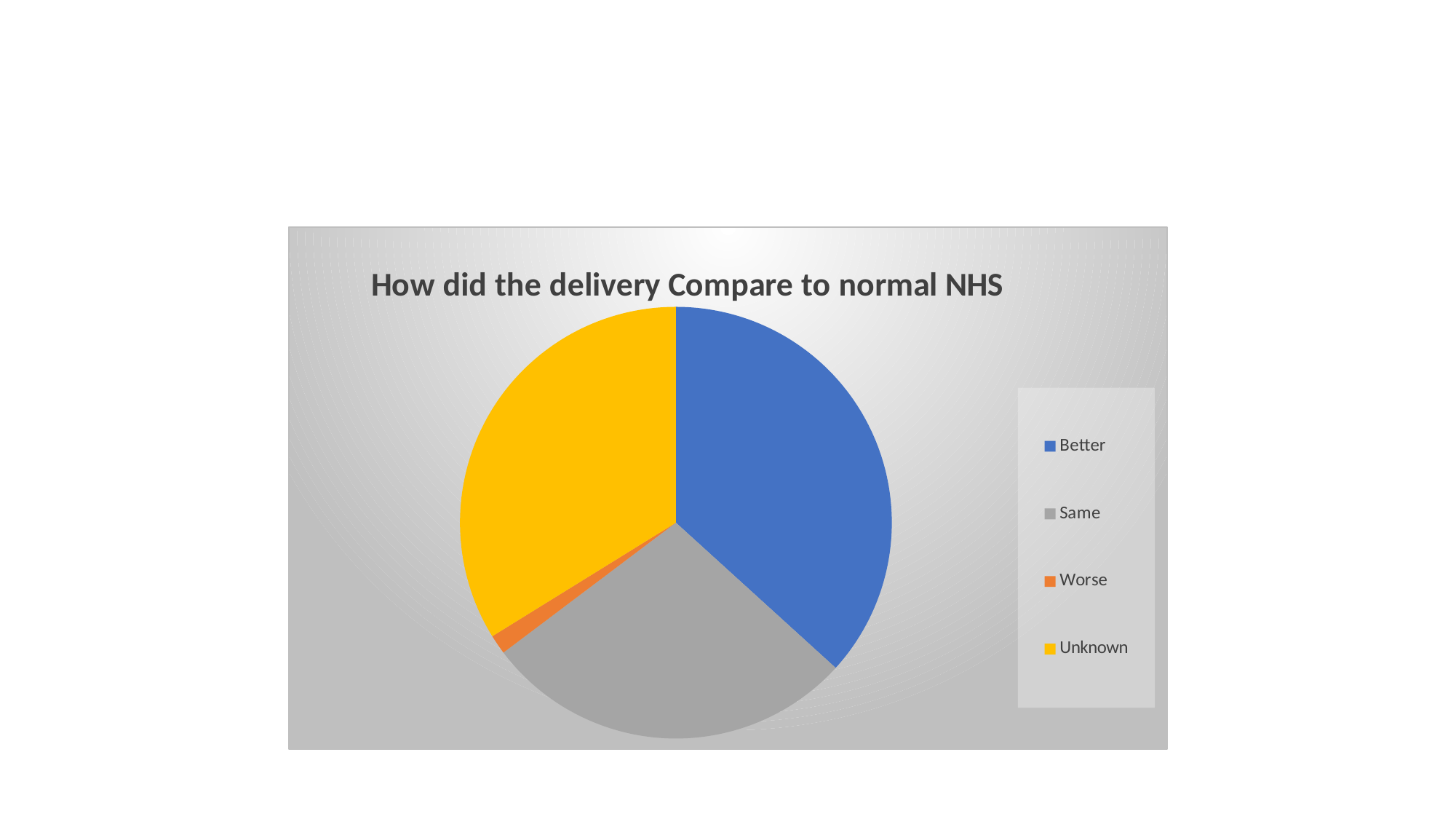

### Chart: How did the delivery Compare to normal NHS

| Category | How did the delivery Compare to normal NHS |
|---|---|
| Better | 35.2 |
| Same | 26.8 |
| Worse | 1.4 |
| Unknown | 32.4 |